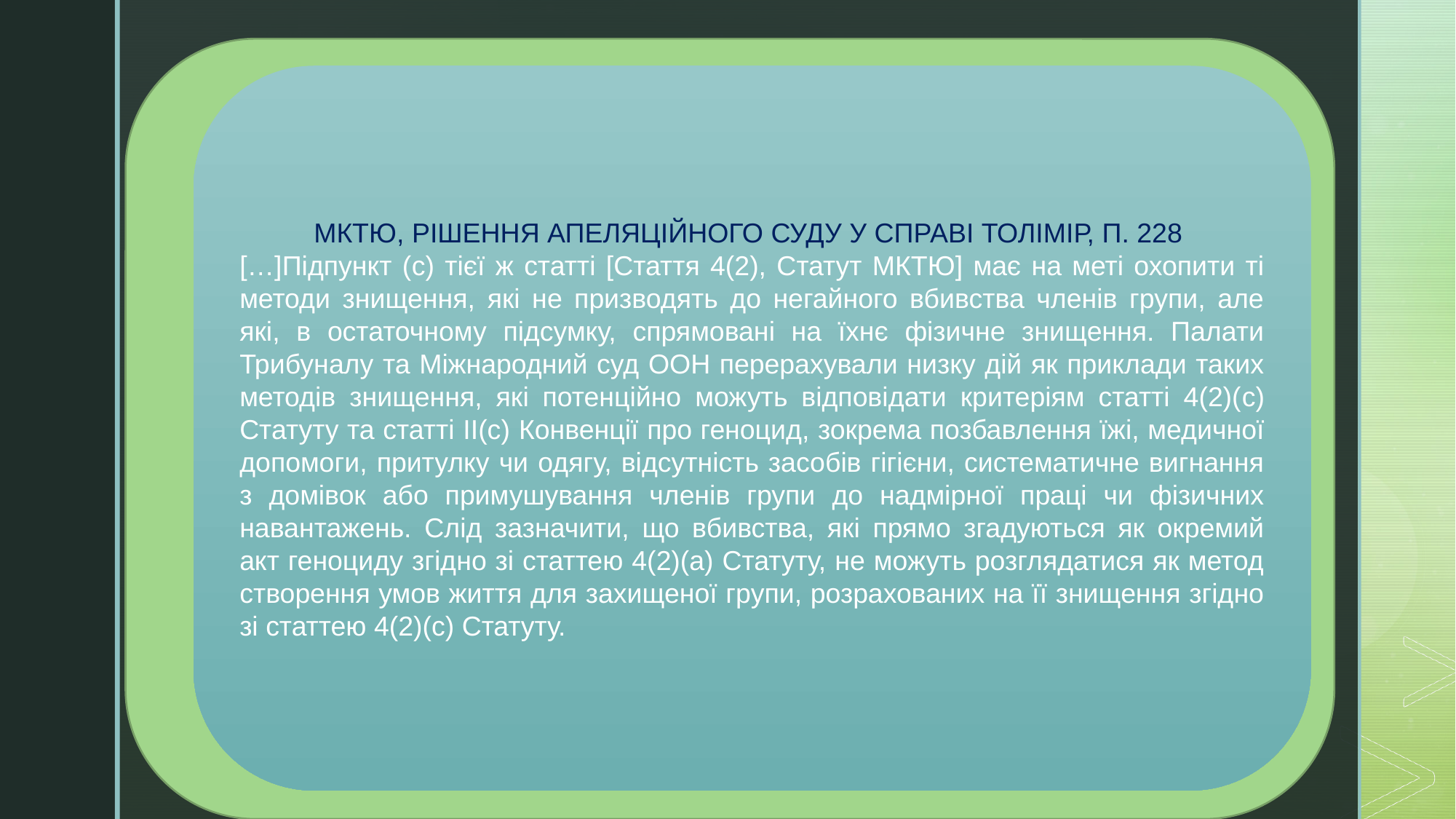

МКТЮ, РІШЕННЯ АПЕЛЯЦІЙНОГО СУДУ У СПРАВІ ТОЛІМІР, П. 228
[…]Підпункт (c) тієї ж статті [Стаття 4(2), Статут МКТЮ] має на меті охопити ті методи знищення, які не призводять до негайного вбивства членів групи, але які, в остаточному підсумку, спрямовані на їхнє фізичне знищення. Палати Трибуналу та Міжнародний суд ООН перерахували низку дій як приклади таких методів знищення, які потенційно можуть відповідати критеріям статті 4(2)(c) Статуту та статті II(c) Конвенції про геноцид, зокрема позбавлення їжі, медичної допомоги, притулку чи одягу, відсутність засобів гігієни, систематичне вигнання з домівок або примушування членів групи до надмірної праці чи фізичних навантажень. Слід зазначити, що вбивства, які прямо згадуються як окремий акт геноциду згідно зі статтею 4(2)(а) Статуту, не можуть розглядатися як метод створення умов життя для захищеної групи, розрахованих на її знищення згідно зі статтею 4(2)(с) Статуту.